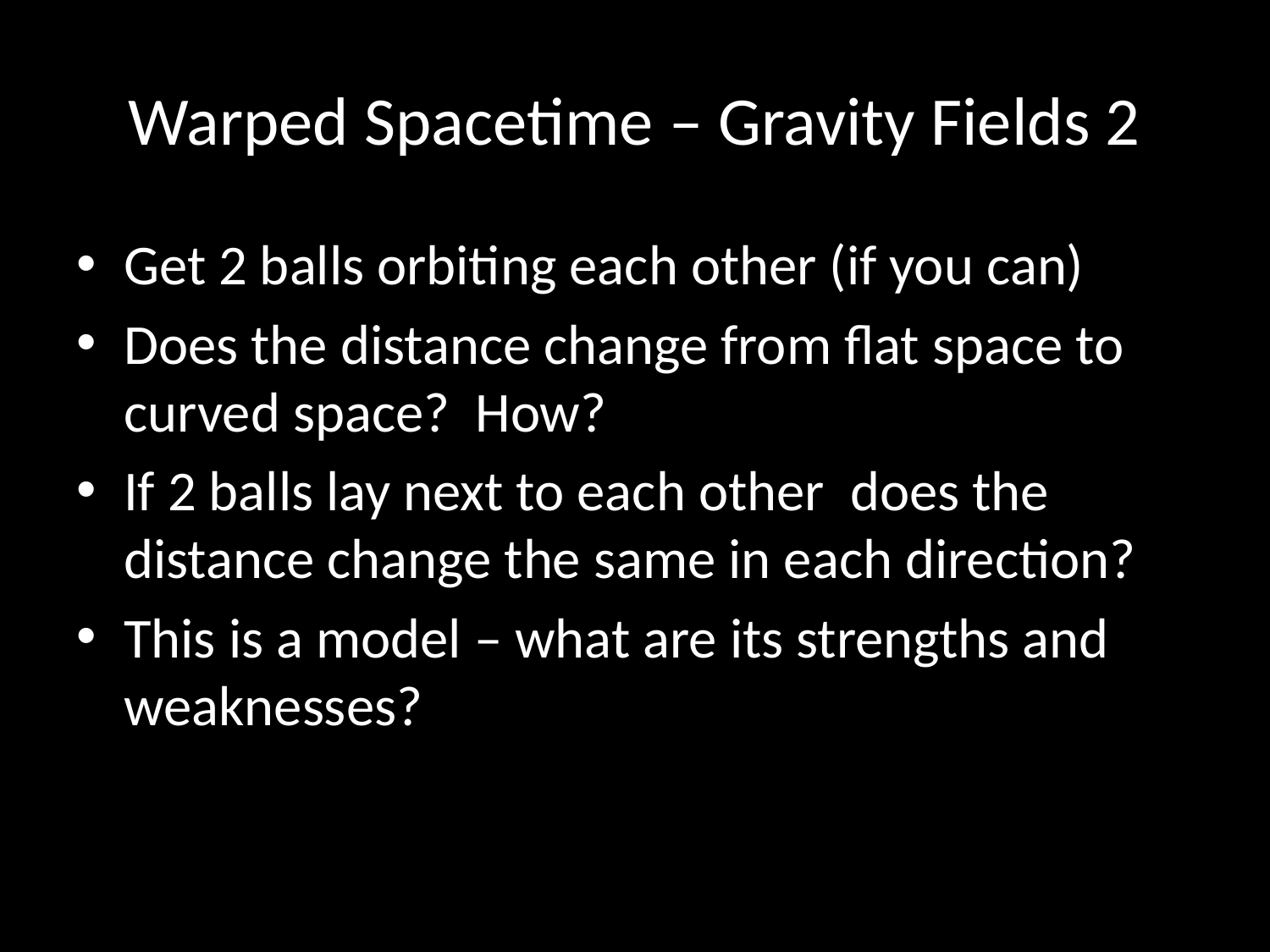

# Warped Spacetime – Gravity Fields 2
Get 2 balls orbiting each other (if you can)
Does the distance change from flat space to curved space?  How?
If 2 balls lay next to each other  does the distance change the same in each direction?
This is a model – what are its strengths and weaknesses?